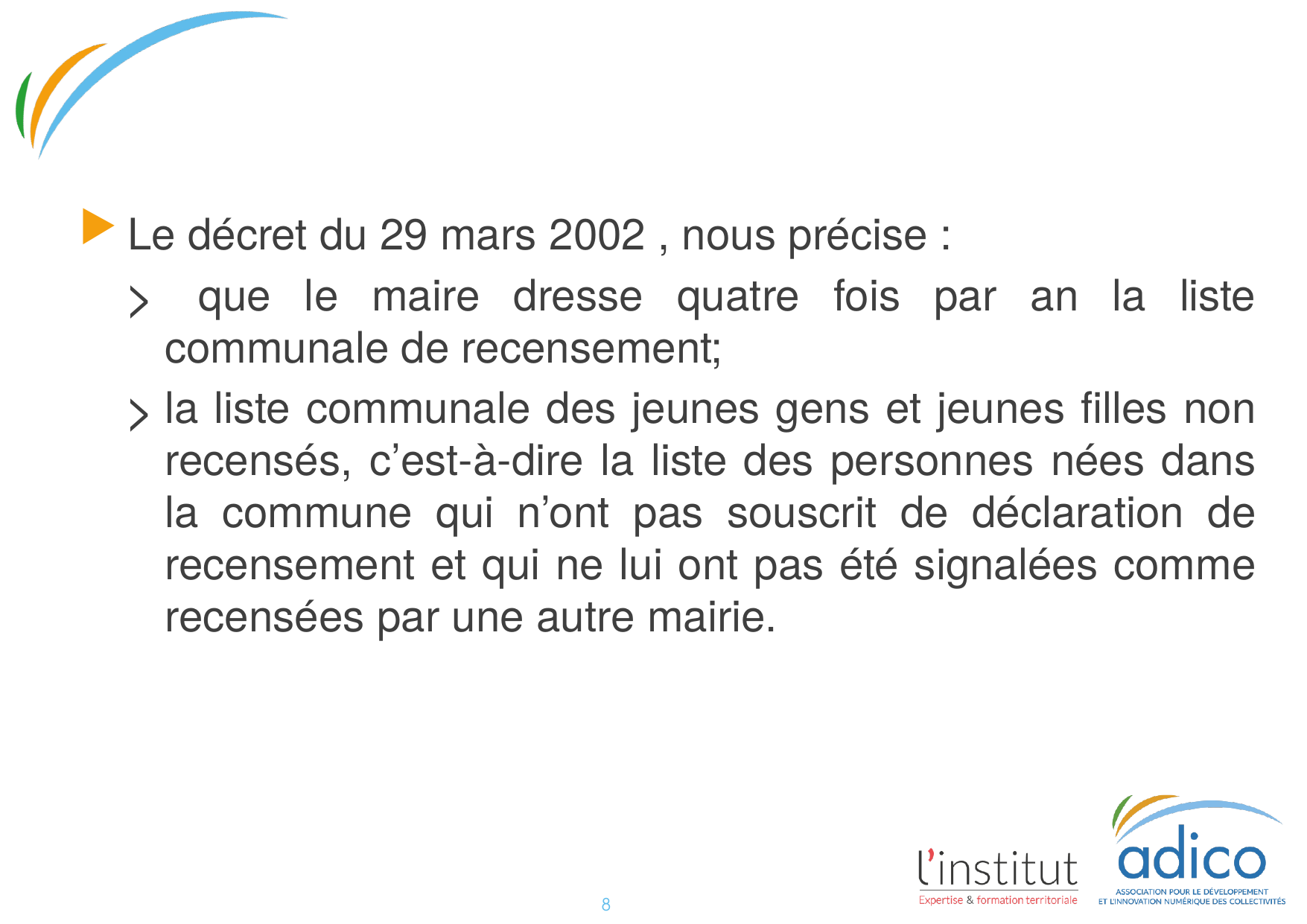

#

Le décret du 29 mars 2002 , nous précise :
 que le maire dresse quatre fois par an la liste communale de recensement;
la liste communale des jeunes gens et jeunes filles non recensés, c’est-à-dire la liste des personnes nées dans la commune qui n’ont pas souscrit de déclaration de recensement et qui ne lui ont pas été signalées comme recensées par une autre mairie.